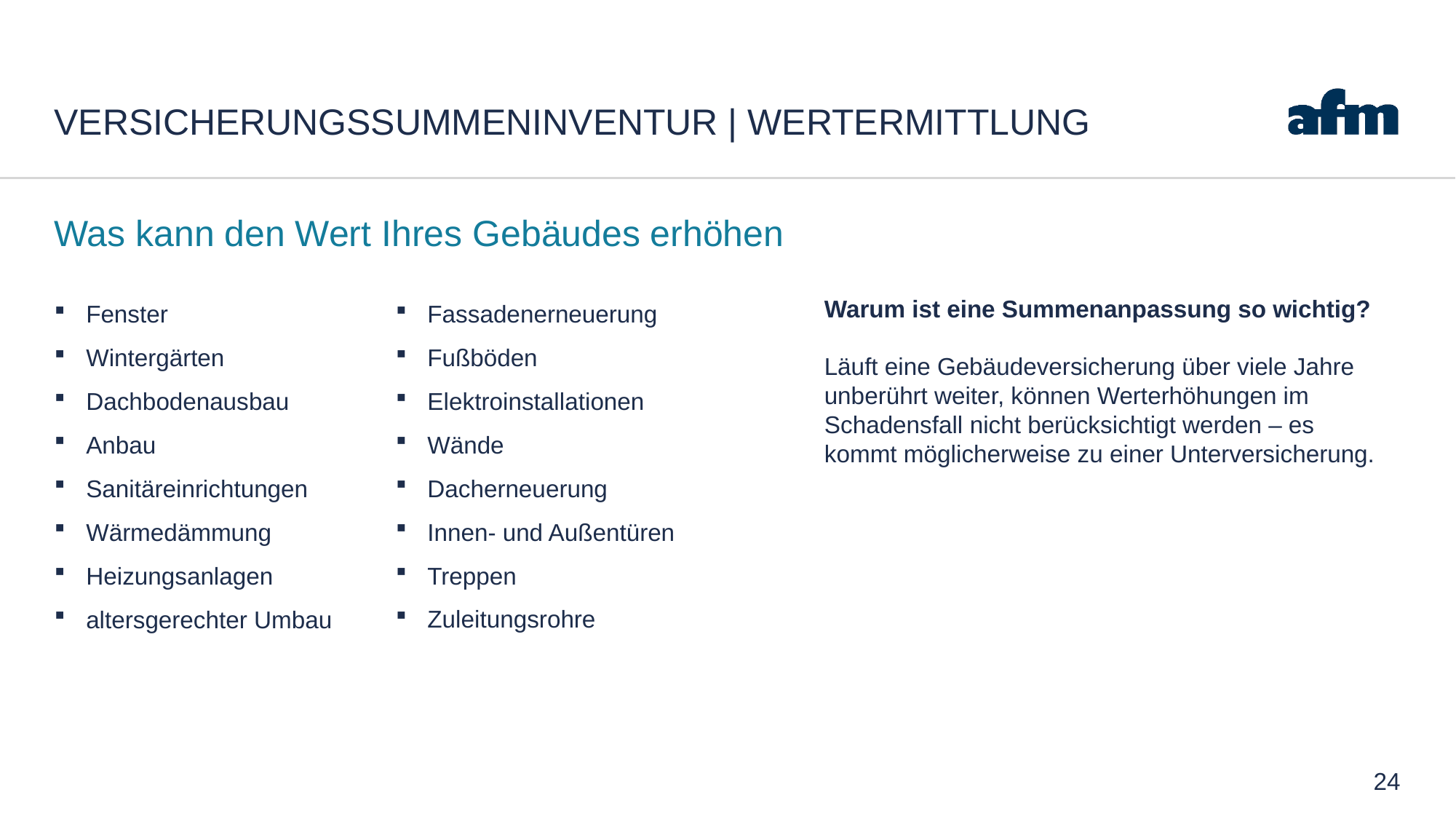

# Versicherungssummeninventur | Wertermittlung
Was kann den Wert Ihres Gebäudes erhöhen
Fenster
Wintergärten
Dachbodenausbau
Anbau
Sanitäreinrichtungen
Wärmedämmung
Heizungsanlagen
altersgerechter Umbau
Fassadenerneuerung
Fußböden
Elektroinstallationen
Wände
Dacherneuerung
Innen- und Außentüren
Treppen
Zuleitungsrohre
Warum ist eine Summenanpassung so wichtig?

Läuft eine Gebäudeversicherung über viele Jahre
unberührt weiter, können Werterhöhungen im
Schadensfall nicht berücksichtigt werden – es kommt möglicherweise zu einer Unterversicherung.
24